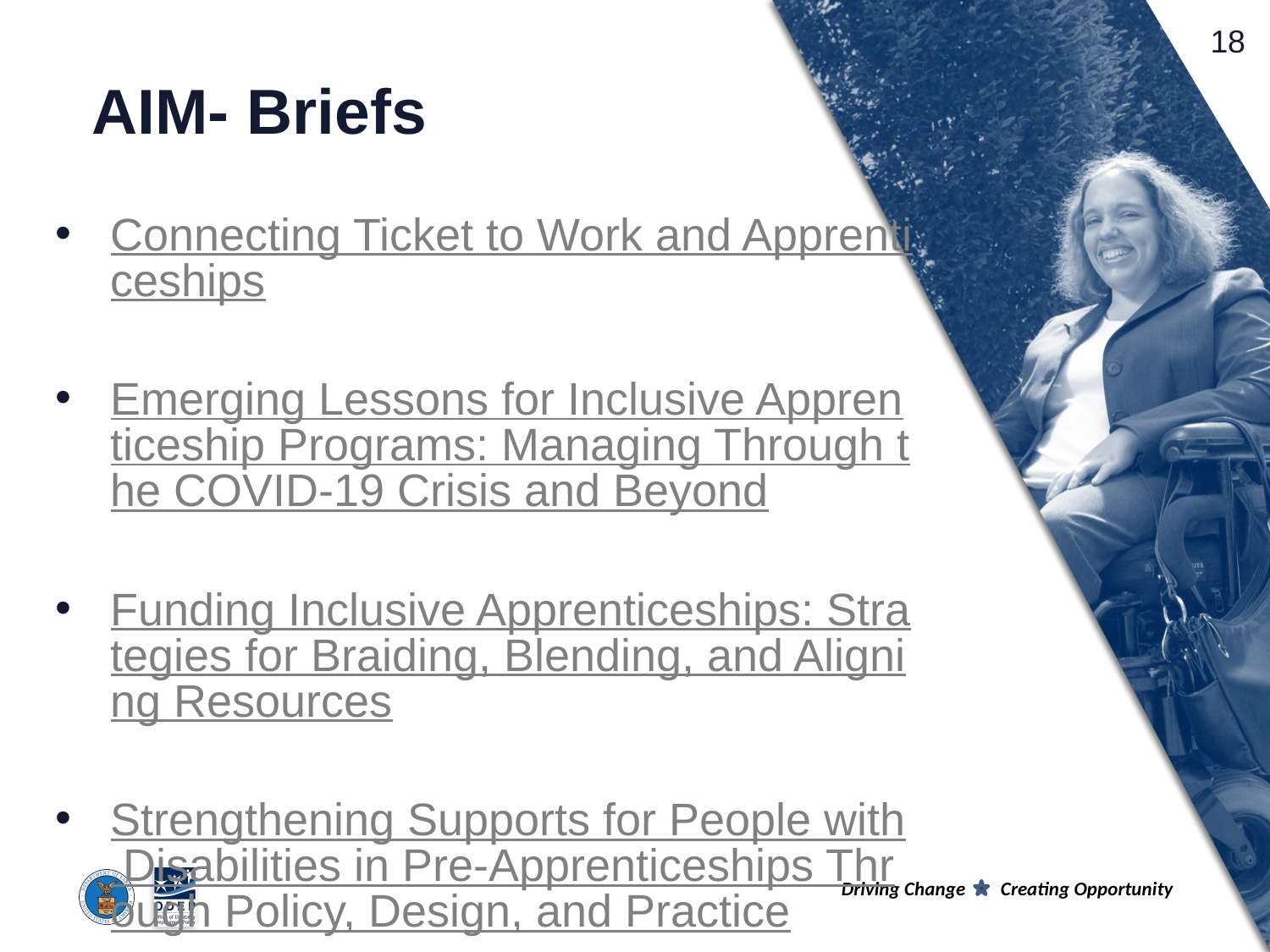

# AIM- Briefs
Connecting Ticket to Work and Apprenticeships
Emerging Lessons for Inclusive Apprenticeship Programs: Managing Through the COVID-19 Crisis and Beyond
Funding Inclusive Apprenticeships: Strategies for Braiding, Blending, and Aligning Resources
Strengthening Supports for People with Disabilities in Pre-Apprenticeships Through Policy, Design, and Practice
Using Universal Design for Learning in Apprenticeship